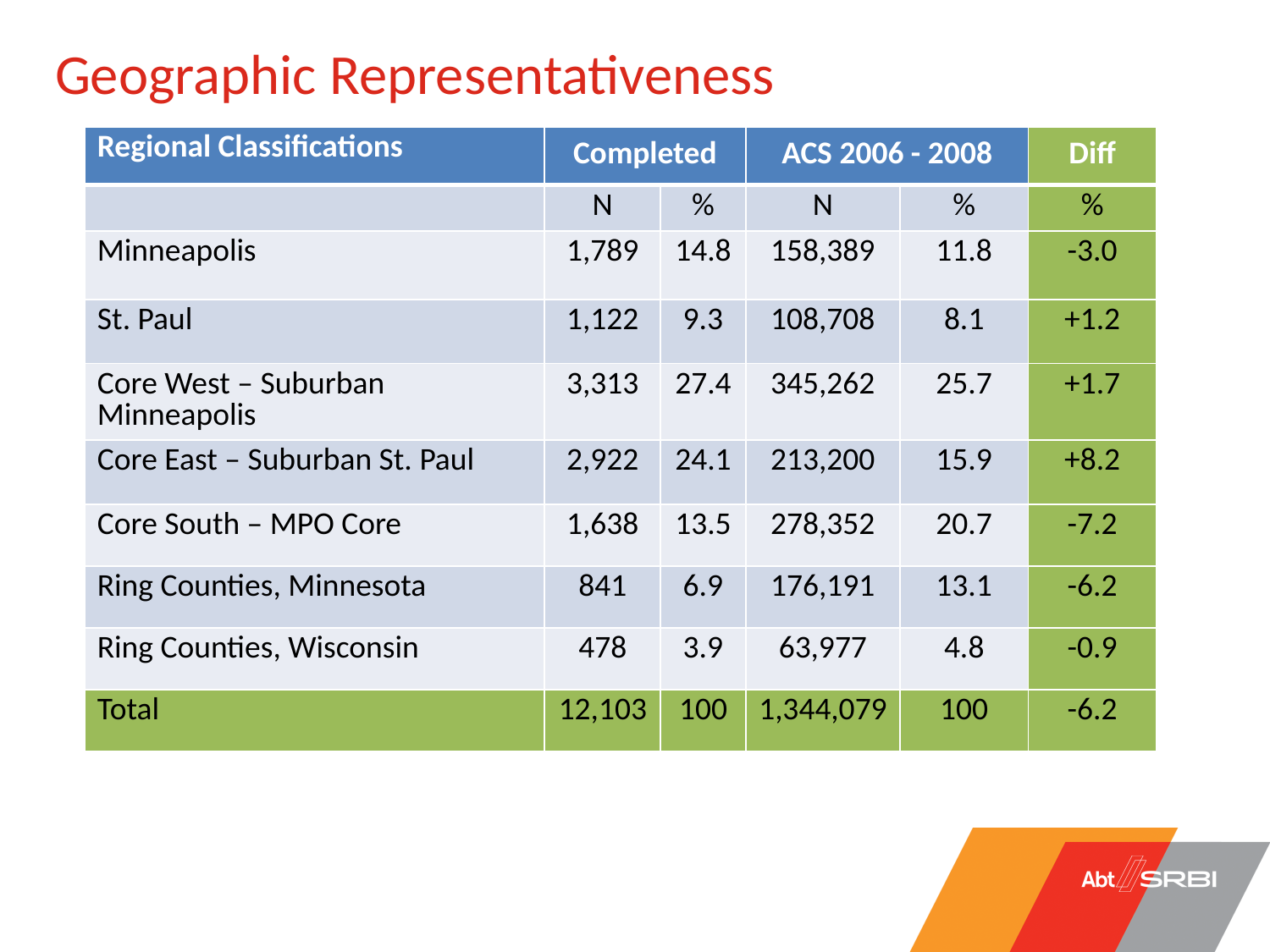

Geographic Representativeness
| Regional Classifications | Completed |  | ACS 2006 - 2008 |  | Diff |
| --- | --- | --- | --- | --- | --- |
|  | N | % | N | % | % |
| Minneapolis | 1,789 | 14.8 | 158,389 | 11.8 | -3.0 |
| St. Paul | 1,122 | 9.3 | 108,708 | 8.1 | +1.2 |
| Core West – Suburban Minneapolis | 3,313 | 27.4 | 345,262 | 25.7 | +1.7 |
| Core East – Suburban St. Paul | 2,922 | 24.1 | 213,200 | 15.9 | +8.2 |
| Core South – MPO Core | 1,638 | 13.5 | 278,352 | 20.7 | -7.2 |
| Ring Counties, Minnesota | 841 | 6.9 | 176,191 | 13.1 | -6.2 |
| Ring Counties, Wisconsin | 478 | 3.9 | 63,977 | 4.8 | -0.9 |
| Total | 12,103 | 100 | 1,344,079 | 100 | -6.2 |